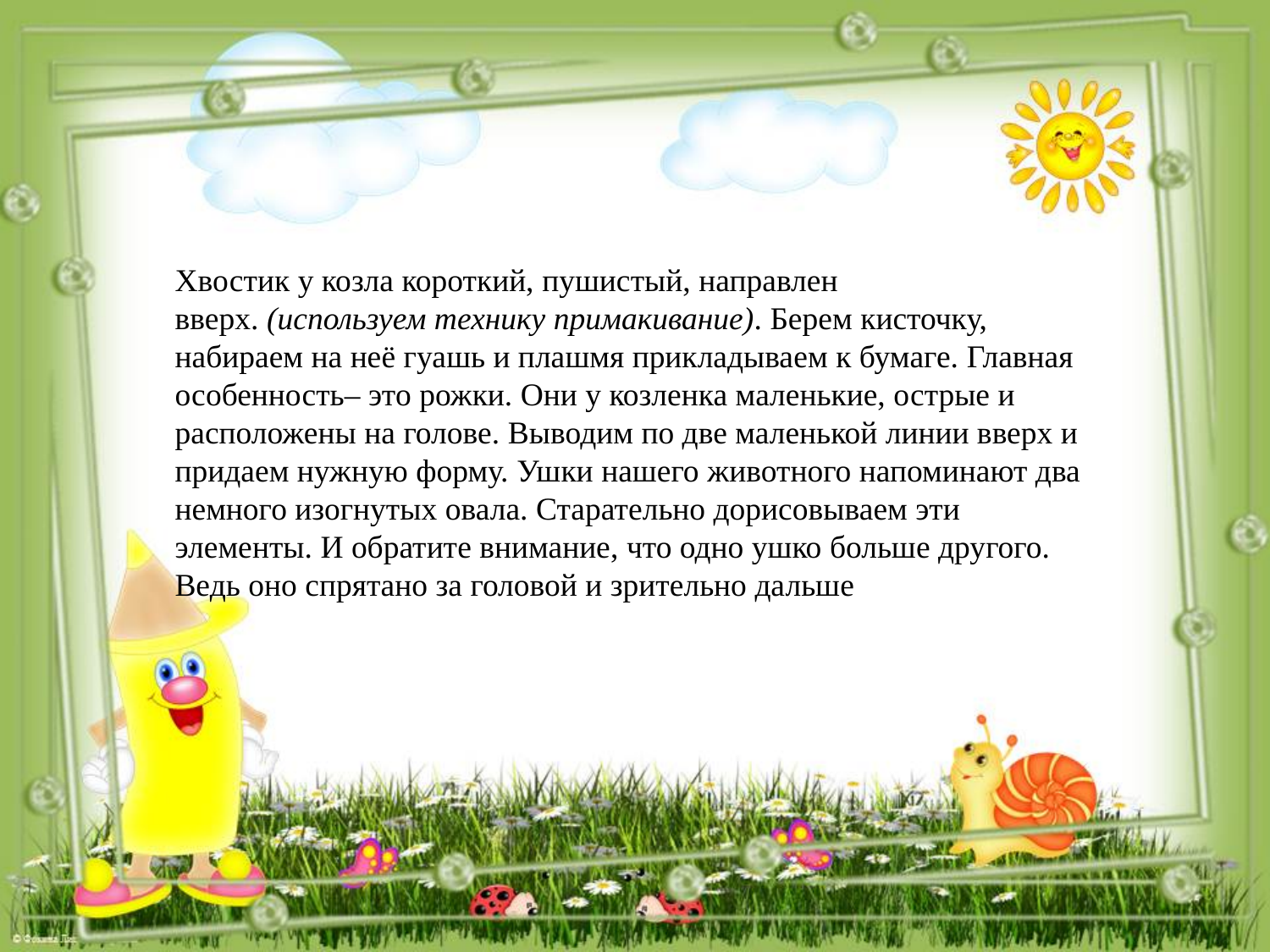

# Хвостик у козла короткий, пушистый, направлен вверх. (используем технику примакивание). Берем кисточку, набираем на неё гуашь и плашмя прикладываем к бумаге. Главная особенность– это рожки. Они у козленка маленькие, острые и расположены на голове. Выводим по две маленькой линии вверх и придаем нужную форму. Ушки нашего животного напоминают два немного изогнутых овала. Старательно дорисовываем эти элементы. И обратите внимание, что одно ушко больше другого. Ведь оно спрятано за головой и зрительно дальше